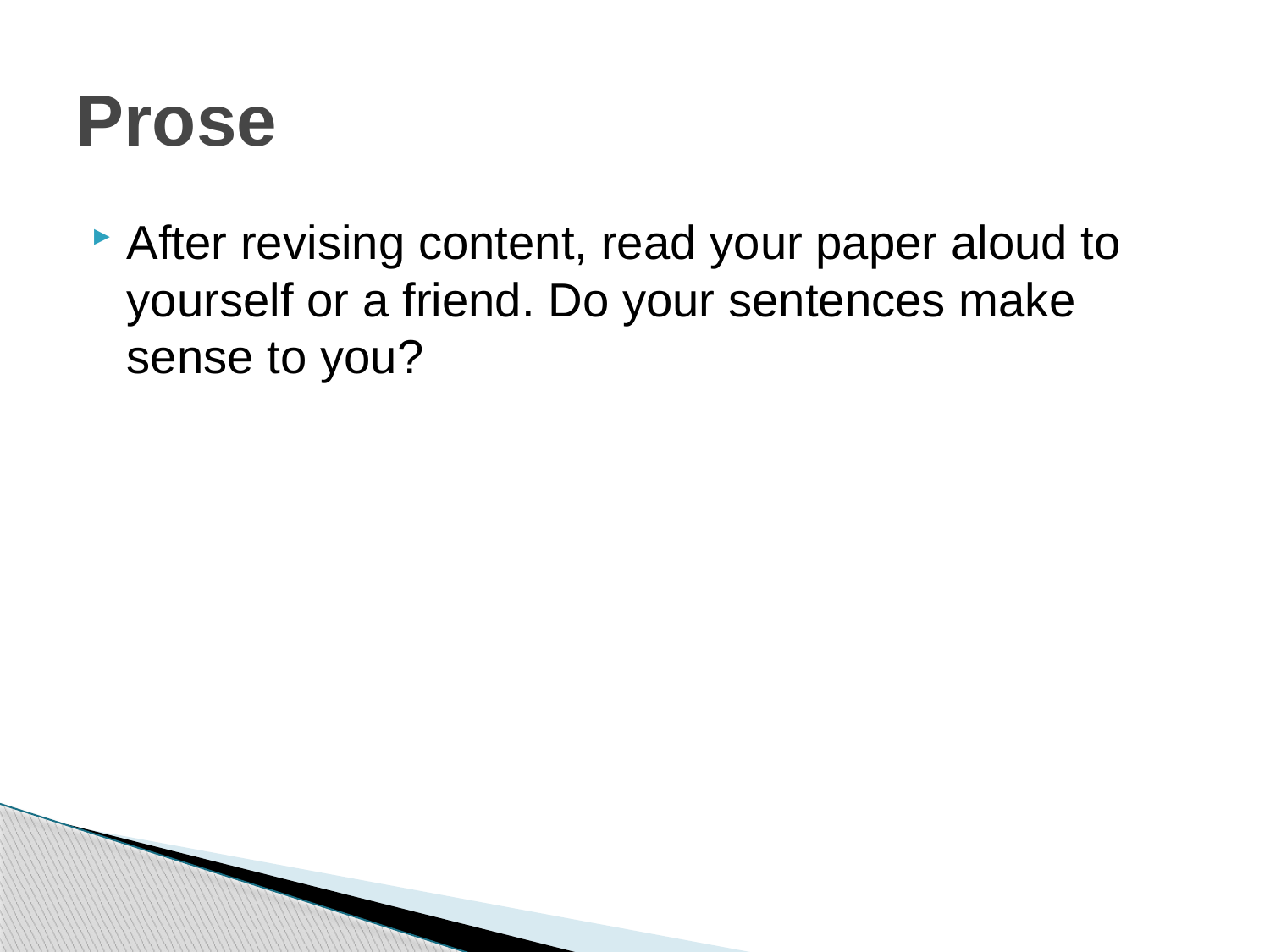

# Prose
After revising content, read your paper aloud to yourself or a friend. Do your sentences make sense to you?